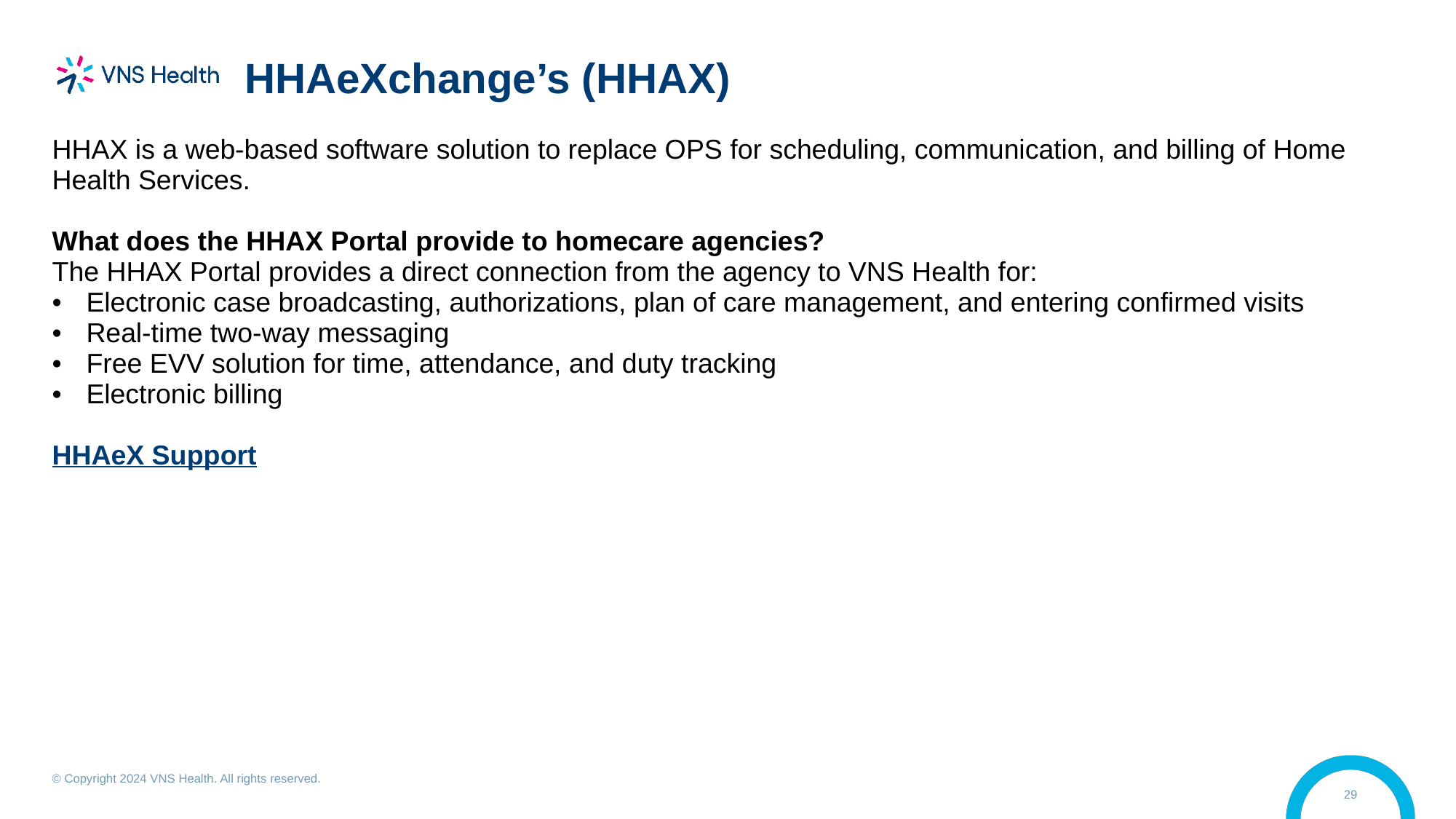

HHAeXchange’s (HHAX)
| HHAX is a web-based software solution to replace OPS for scheduling, communication, and billing of Home Health Services. What does the HHAX Portal provide to homecare agencies? The HHAX Portal provides a direct connection from the agency to VNS Health for: Electronic case broadcasting, authorizations, plan of care management, and entering confirmed visits Real-time two-way messaging Free EVV solution for time, attendance, and duty tracking Electronic billing HHAeX Support |
| --- |
© Copyright 2024 VNS Health. All rights reserved.
29